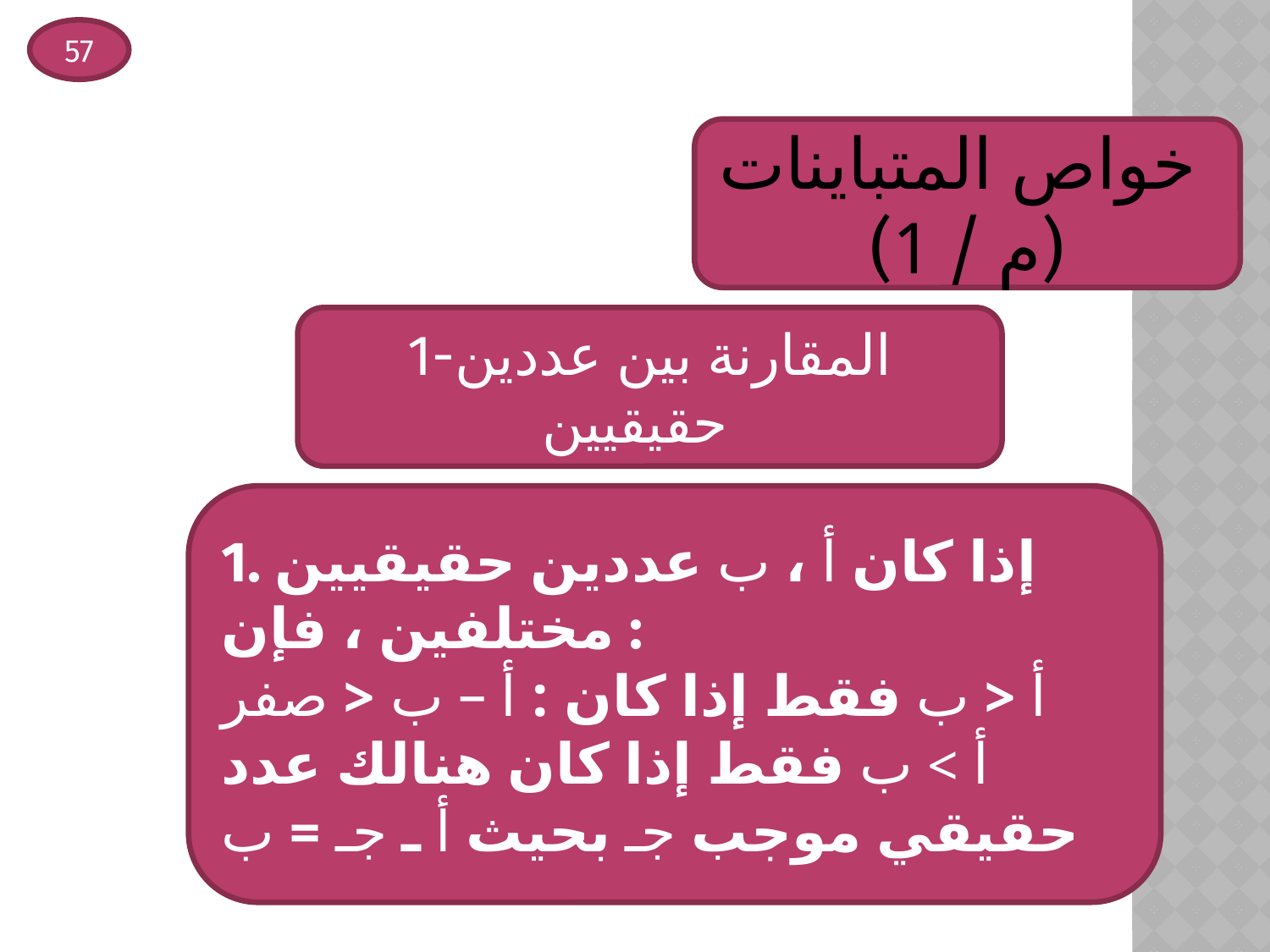

57
خواص المتباينات
(م / 1)
1-المقارنة بين عددين حقيقيين
1. إذا كان أ ، ب عددين حقيقيين مختلفين ، فإن :
أ < ب فقط إذا كان : أ – ب < صفر
أ > ب فقط إذا كان هنالك عدد حقيقي موجب جـ بحيث أ ـ جـ = ب